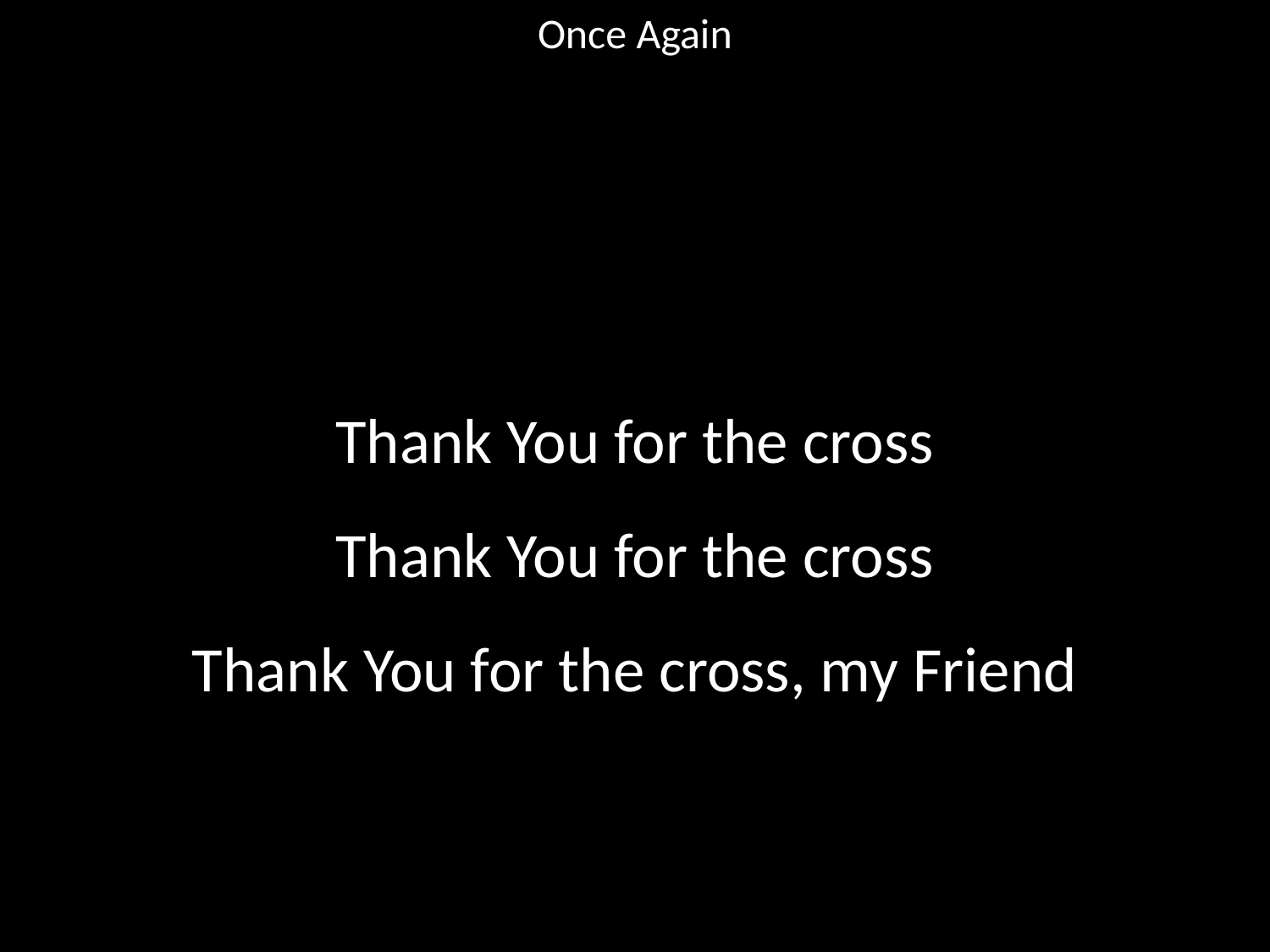

Once Again
#
Thank You for the cross
Thank You for the cross
Thank You for the cross, my Friend